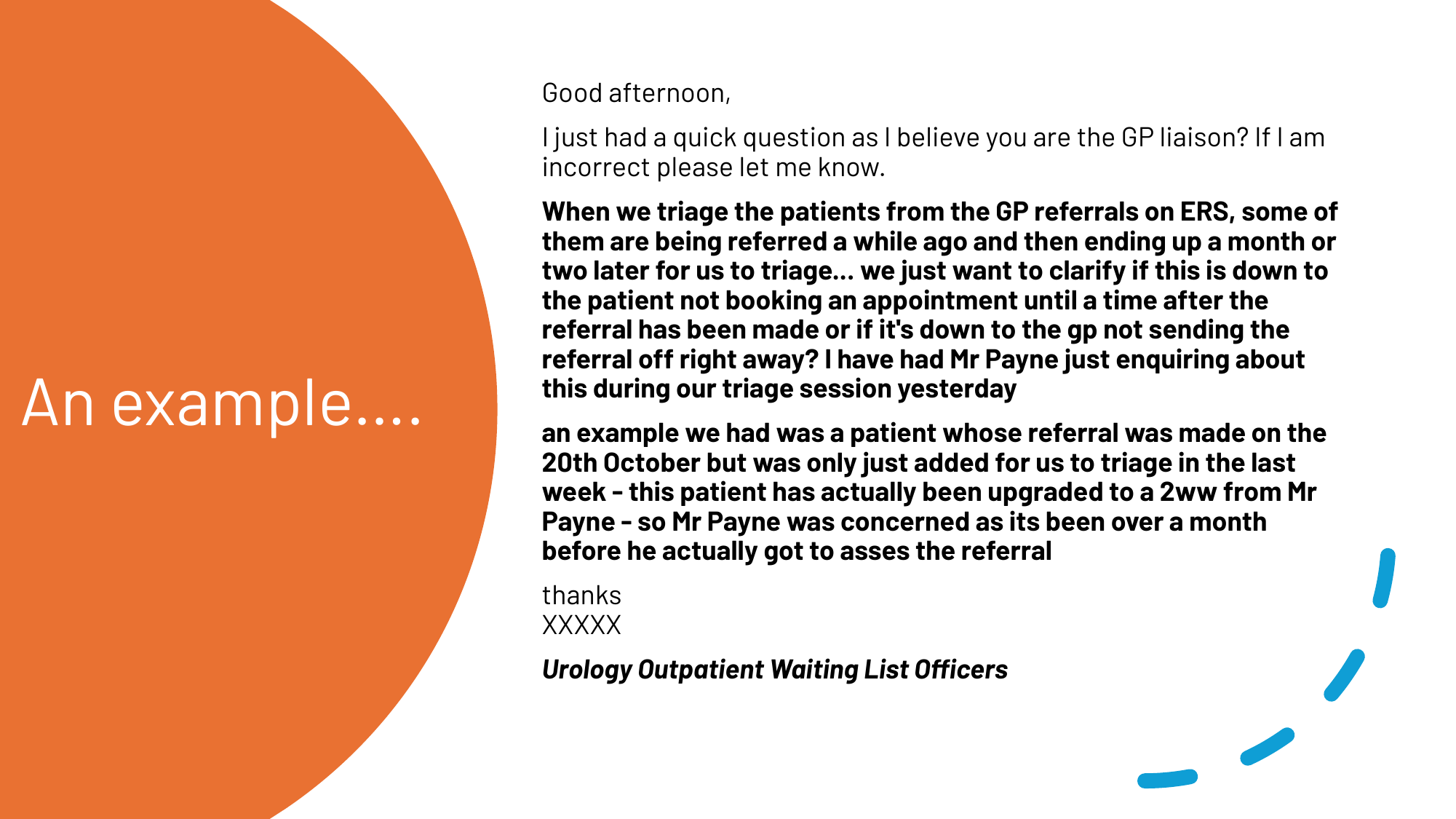

Good afternoon,
I just had a quick question as I believe you are the GP liaison? If I am incorrect please let me know.
When we triage the patients from the GP referrals on ERS, some of them are being referred a while ago and then ending up a month or two later for us to triage... we just want to clarify if this is down to the patient not booking an appointment until a time after the referral has been made or if it's down to the gp not sending the referral off right away? I have had Mr Payne just enquiring about this during our triage session yesterday
an example we had was a patient whose referral was made on the 20th October but was only just added for us to triage in the last week - this patient has actually been upgraded to a 2ww from Mr Payne - so Mr Payne was concerned as its been over a month before he actually got to asses the referral
thanks
XXXXX
Urology Outpatient Waiting List Officers

# An example….